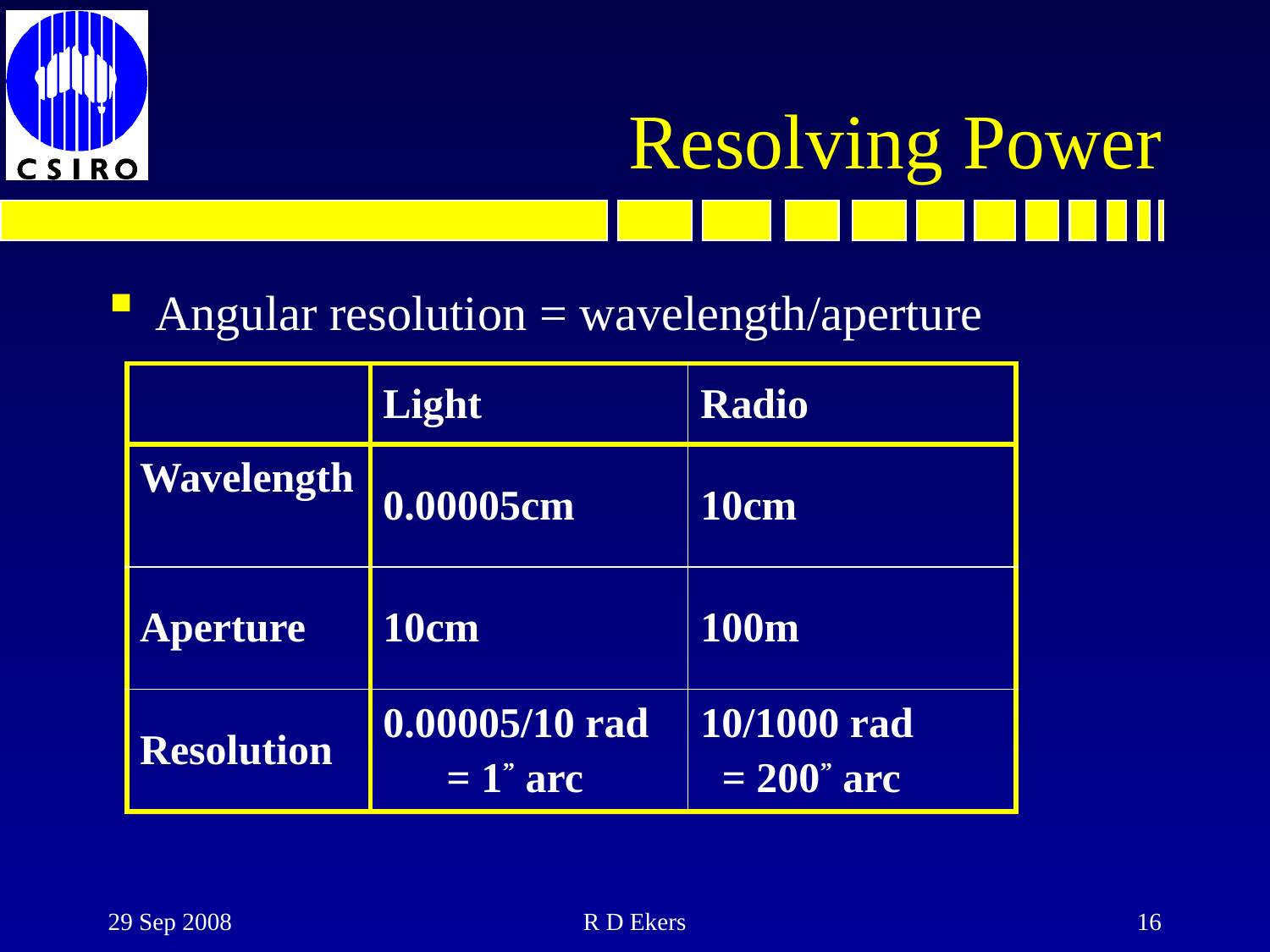

# Resolving Power
Angular resolution = wavelength/aperture
|  | Light | Radio |
| --- | --- | --- |
| Wavelength | 0.00005cm | 10cm |
| Aperture | 10cm | 100m |
| Resolution | 0.00005/10 rad = 1” arc | 10/1000 rad = 200” arc |
29 Sep 2008
R D Ekers
16